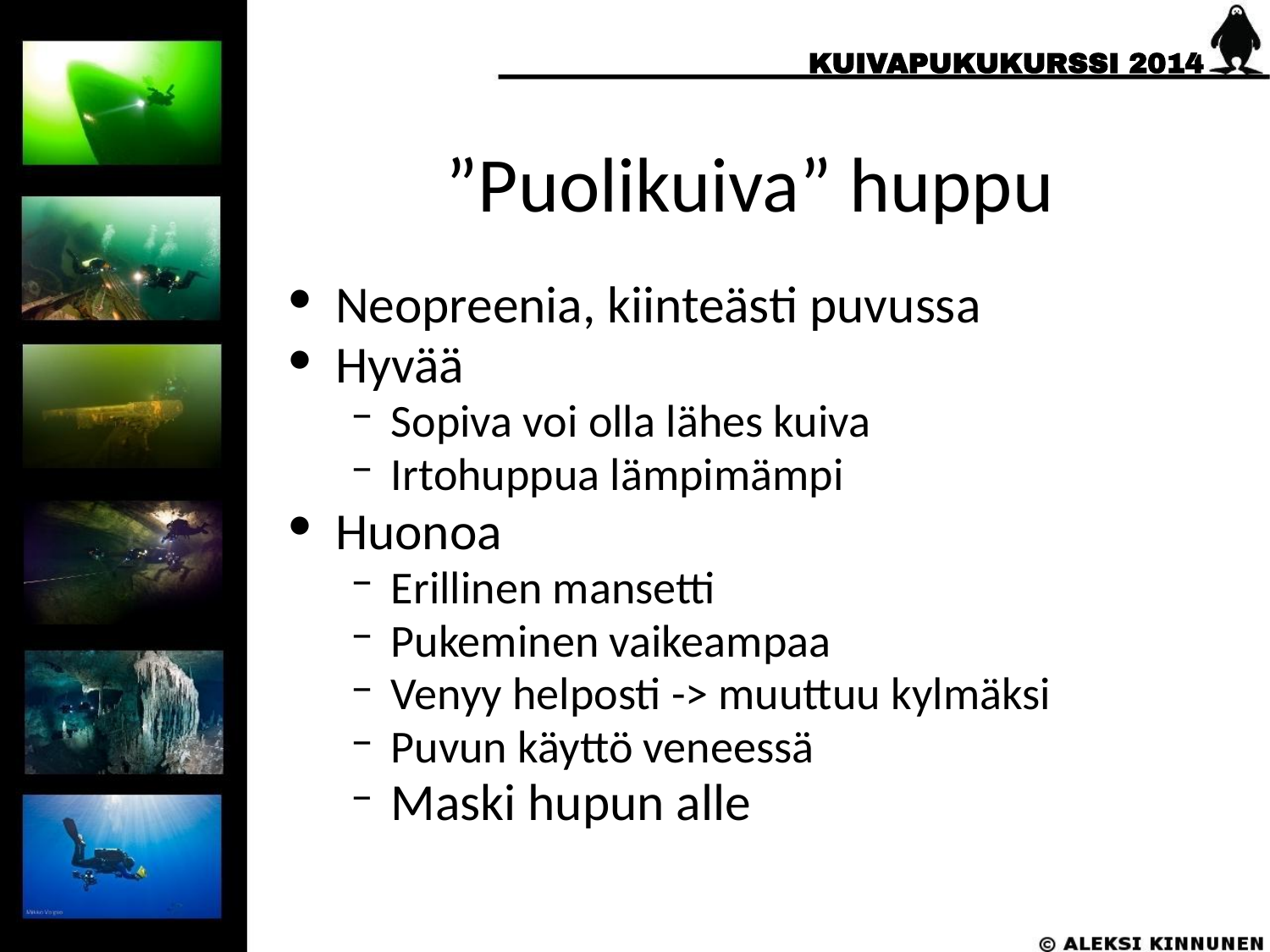

KUIVAPUKUKURSSI 2014
# ”Puolikuiva” huppu
Neopreenia, kiinteästi puvussa
Hyvää
Sopiva voi olla lähes kuiva
Irtohuppua lämpimämpi
Huonoa
Erillinen mansetti
Pukeminen vaikeampaa
Venyy helposti -> muuttuu kylmäksi
Puvun käyttö veneessä
Maski hupun alle